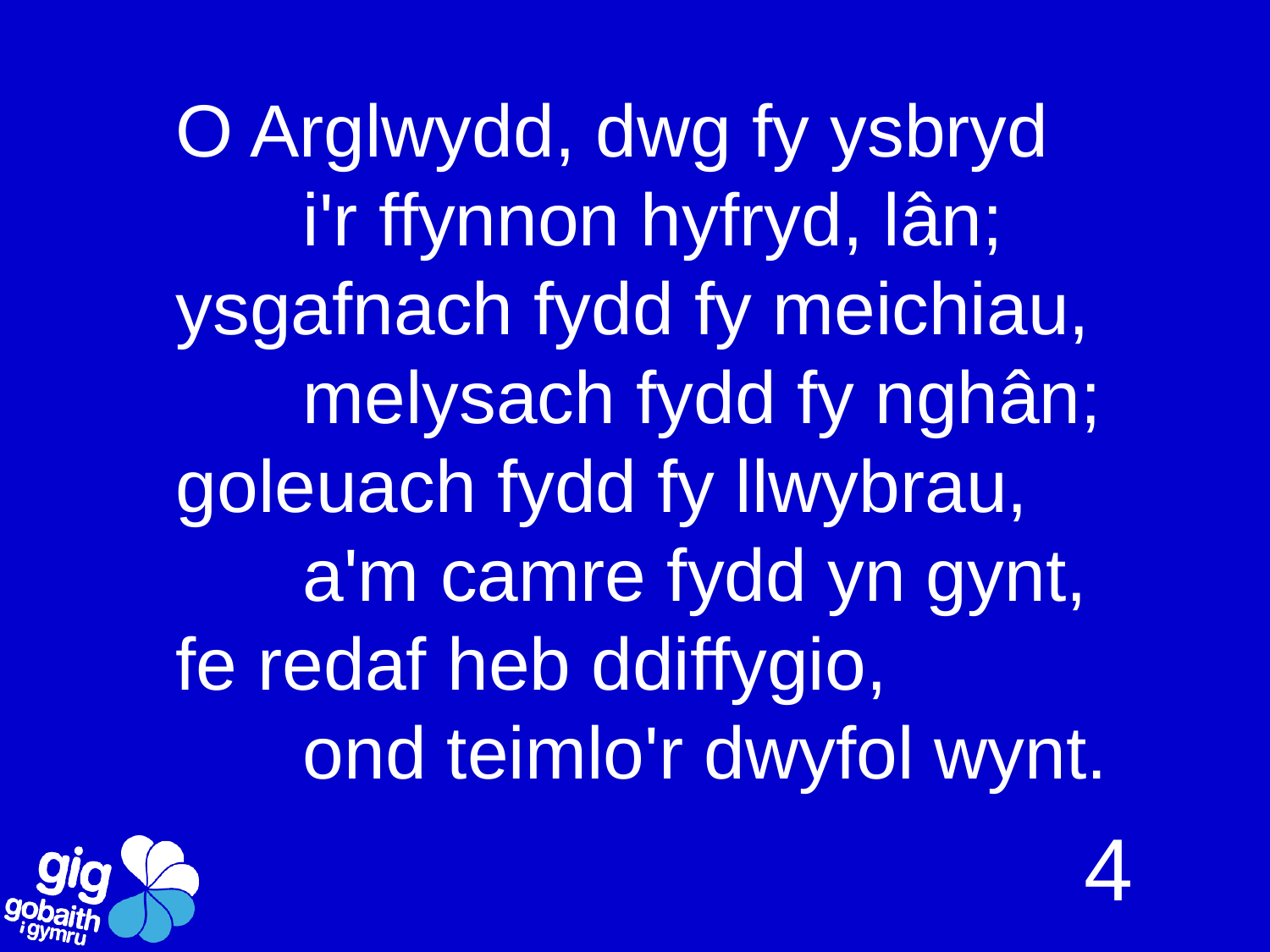

# O Arglwydd, dwg fy ysbryd i'r ffynnon hyfryd, lân; ysgafnach fydd fy meichiau, melysach fydd fy nghân; goleuach fydd fy llwybrau, a'm camre fydd yn gynt, fe redaf heb ddiffygio, ond teimlo'r dwyfol wynt.
4